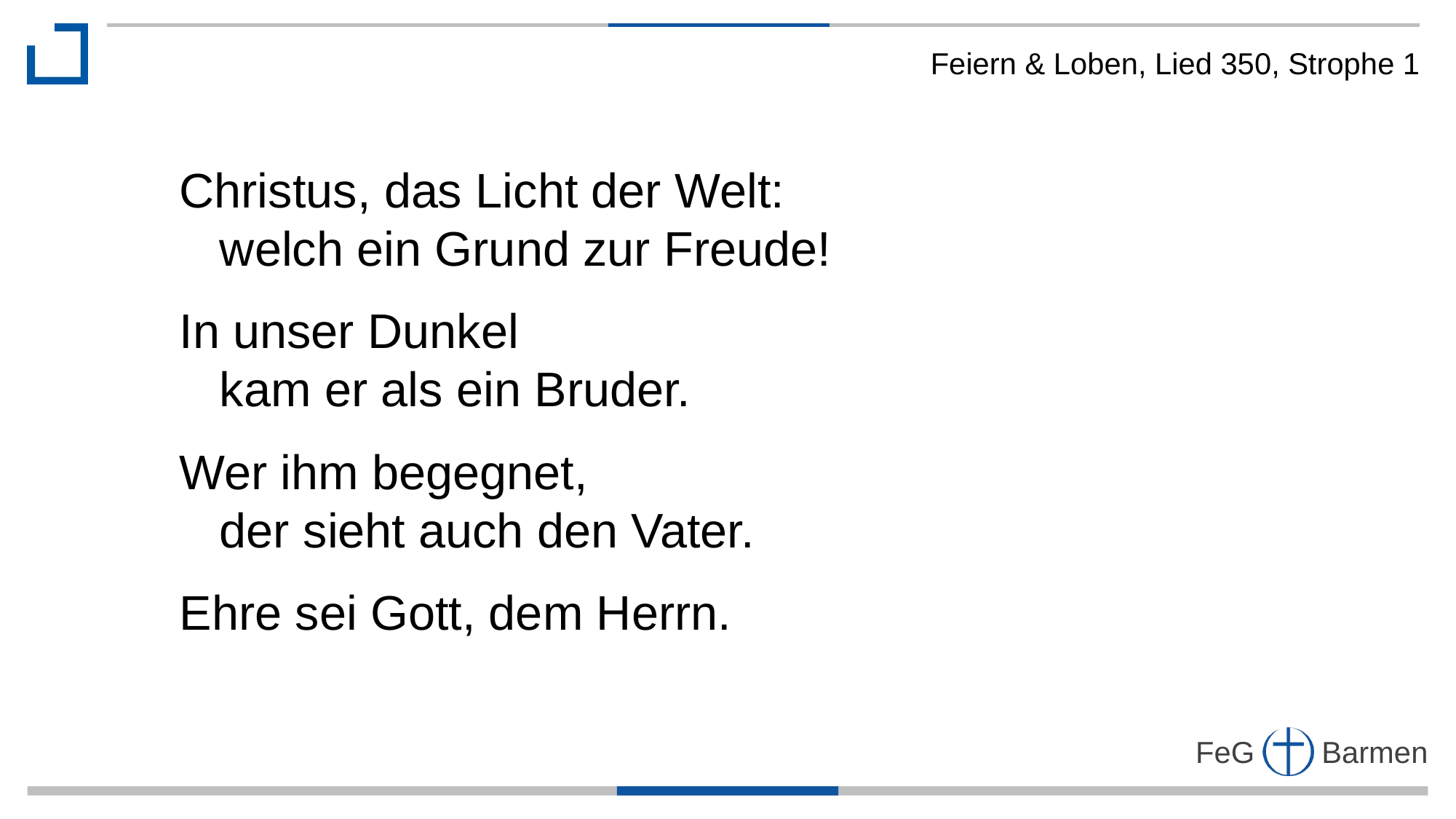

Feiern & Loben, Lied 350, Strophe 1
Christus, das Licht der Welt:
   welch ein Grund zur Freude!
In unser Dunkel
   kam er als ein Bruder.
Wer ihm begegnet,
   der sieht auch den Vater.
Ehre sei Gott, dem Herrn.